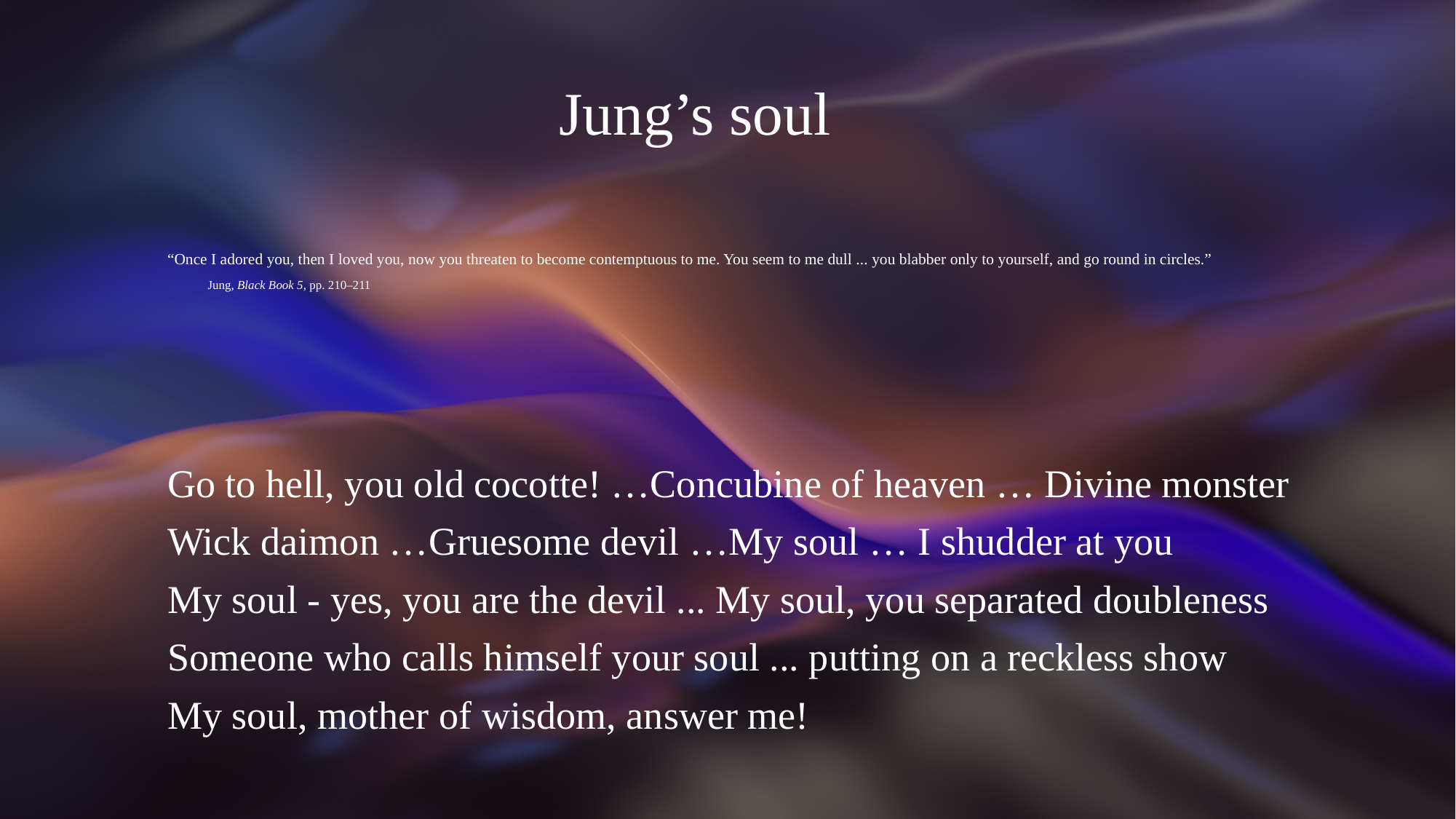

Jung’s soul
# “Once I adored you, then I loved you, now you threaten to become contemptuous to me. You seem to me dull ... you blabber only to yourself, and go round in circles.” Jung, Black Book 5, pp. 210–211
Go to hell, you old cocotte! …Concubine of heaven … Divine monster
Wick daimon …Gruesome devil …My soul … I shudder at you
My soul - yes, you are the devil ... My soul, you separated doubleness
Someone who calls himself your soul ... putting on a reckless show
My soul, mother of wisdom, answer me!